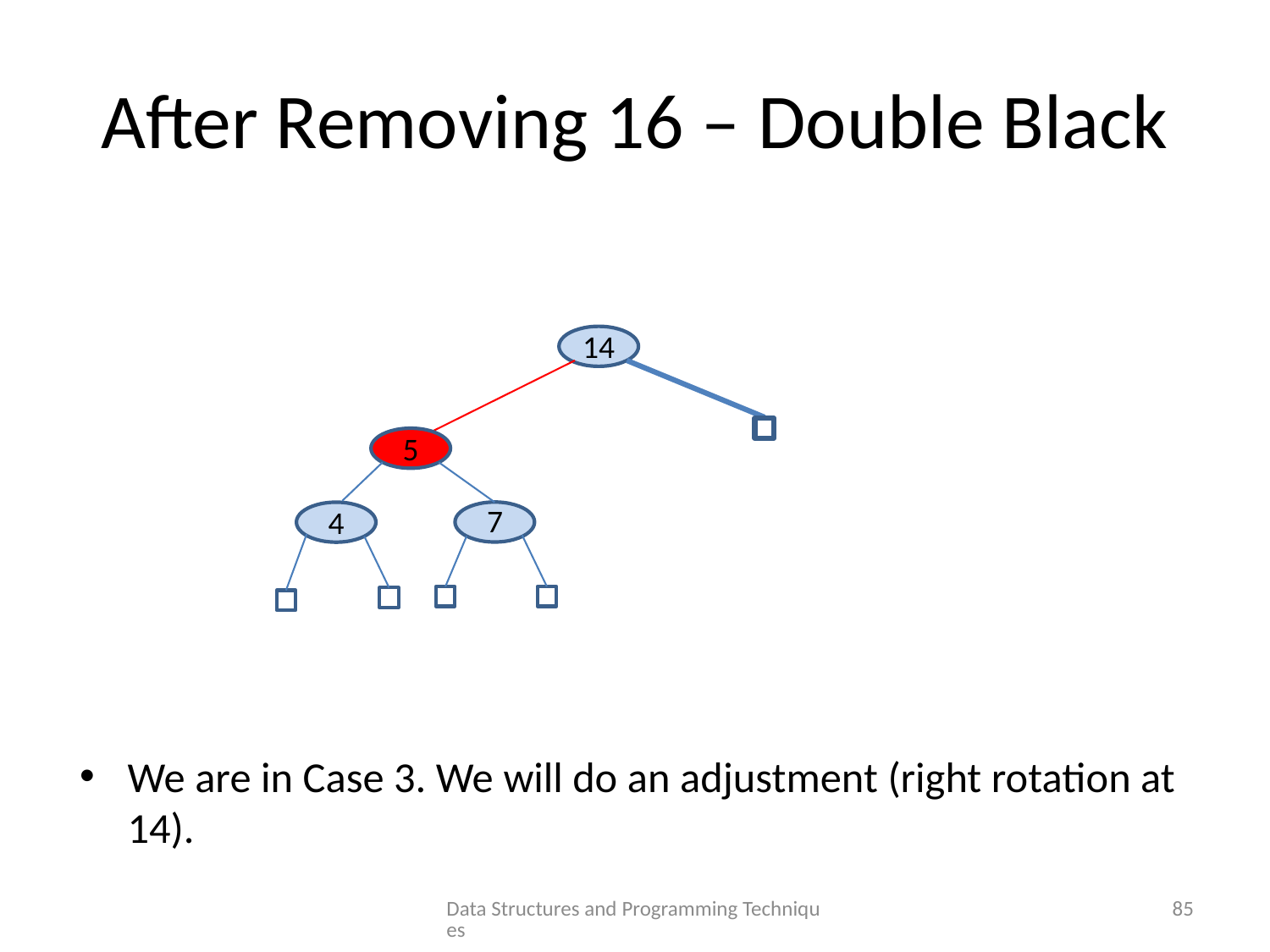

# After Removing 16 – Double Black

We are in Case 3. We will do an adjustment (right rotation at 14).
14

5

7
4

Data Structures and Programming Techniques
85